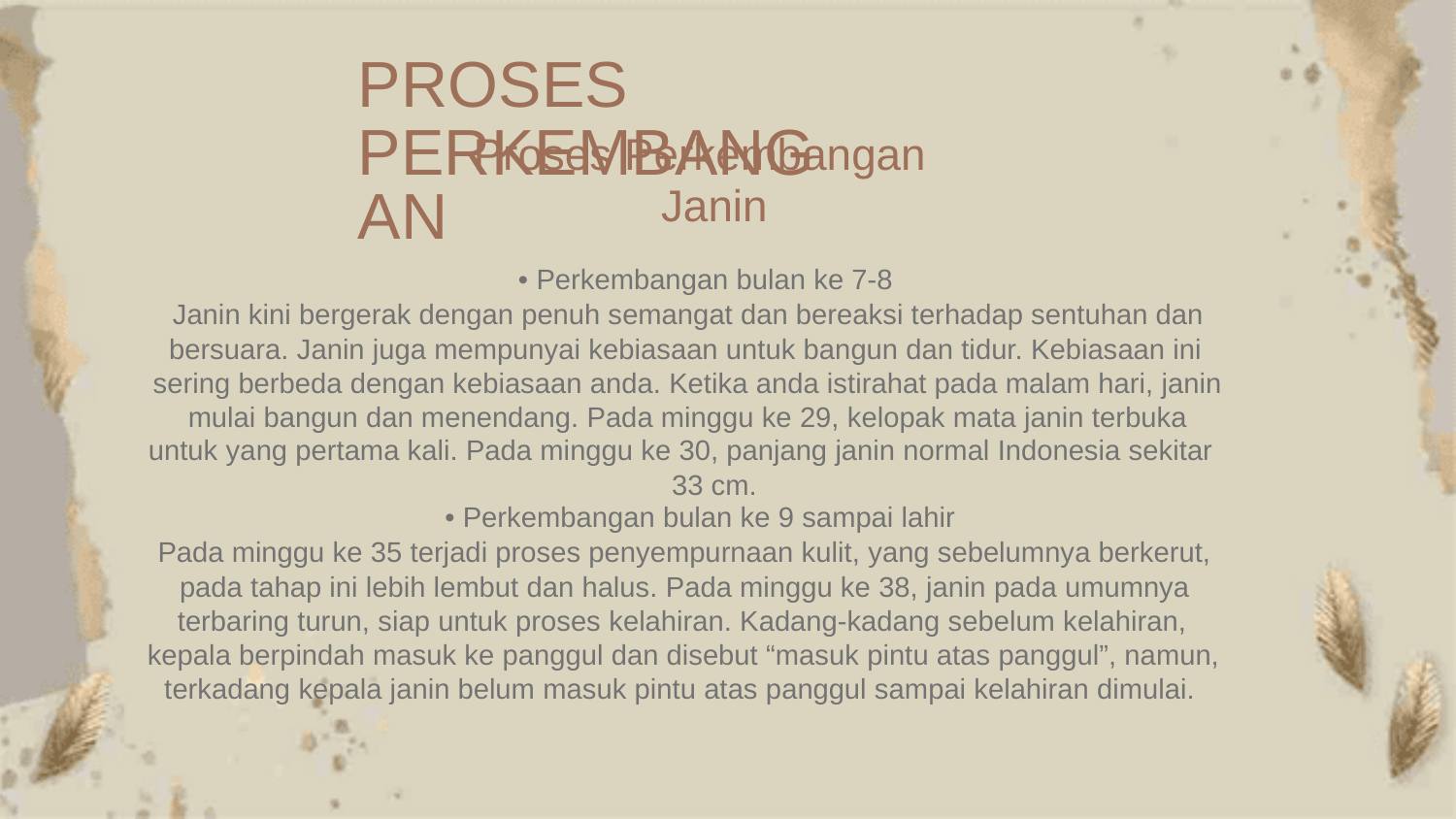

PROSES
PERKEMBANGAN
Proses Perkembangan
Janin
• Perkembangan bulan ke 7-8
Janin kini bergerak dengan penuh semangat dan bereaksi terhadap sentuhan dan
bersuara. Janin juga mempunyai kebiasaan untuk bangun dan tidur. Kebiasaan ini
sering berbeda dengan kebiasaan anda. Ketika anda istirahat pada malam hari, janin
mulai bangun dan menendang. Pada minggu ke 29, kelopak mata janin terbuka
untuk yang pertama kali. Pada minggu ke 30, panjang janin normal Indonesia sekitar
33 cm.
• Perkembangan bulan ke 9 sampai lahir
Pada minggu ke 35 terjadi proses penyempurnaan kulit, yang sebelumnya berkerut,
pada tahap ini lebih lembut dan halus. Pada minggu ke 38, janin pada umumnya
terbaring turun, siap untuk proses kelahiran. Kadang-kadang sebelum kelahiran,
kepala berpindah masuk ke panggul dan disebut “masuk pintu atas panggul”, namun,
terkadang kepala janin belum masuk pintu atas panggul sampai kelahiran dimulai.